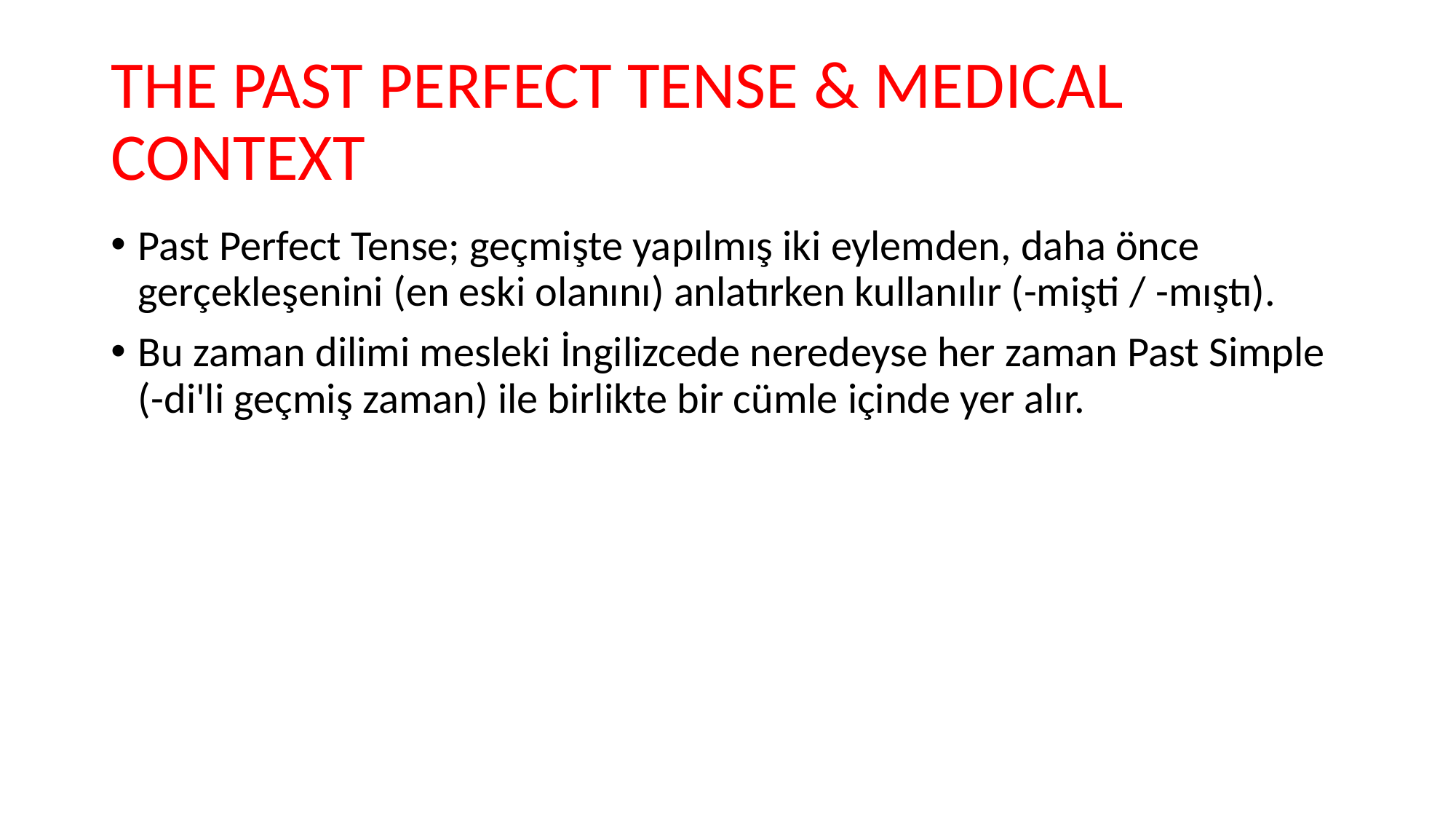

# THE PAST PERFECT TENSE & MEDICAL CONTEXT
Past Perfect Tense; geçmişte yapılmış iki eylemden, daha önce gerçekleşenini (en eski olanını) anlatırken kullanılır (-mişti / -mıştı).
Bu zaman dilimi mesleki İngilizcede neredeyse her zaman Past Simple (-di'li geçmiş zaman) ile birlikte bir cümle içinde yer alır.